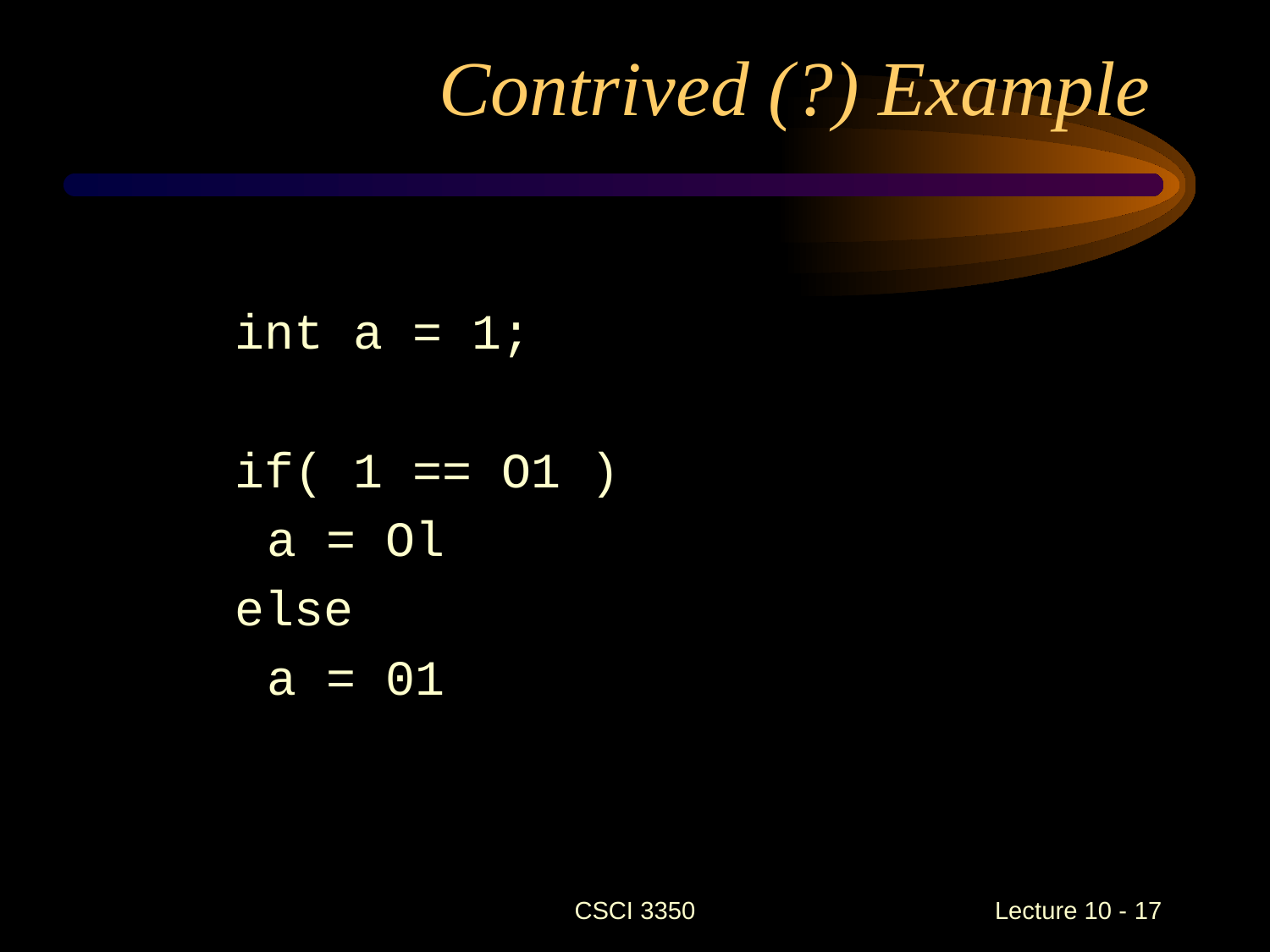

# Contrived (?) Example

int a = 1;

if( 1 == O1 )
	a = Ol
else
	a = 01

CSCI 3350
Lecture 10 - 17